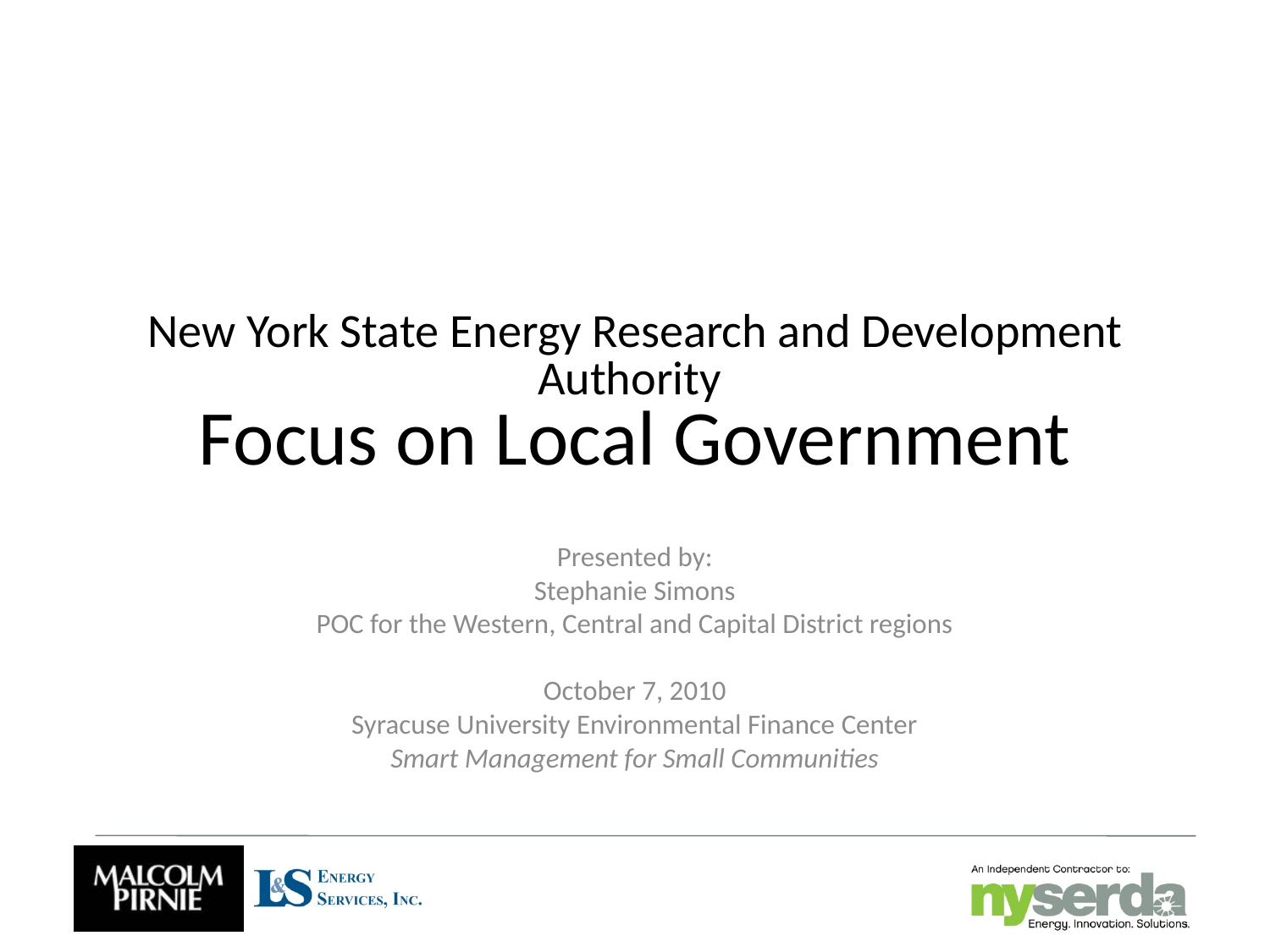

# New York State Energy Research and Development Authority Focus on Local Government
Presented by:
Stephanie Simons
POC for the Western, Central and Capital District regions

October 7, 2010
Syracuse University Environmental Finance Center
Smart Management for Small Communities